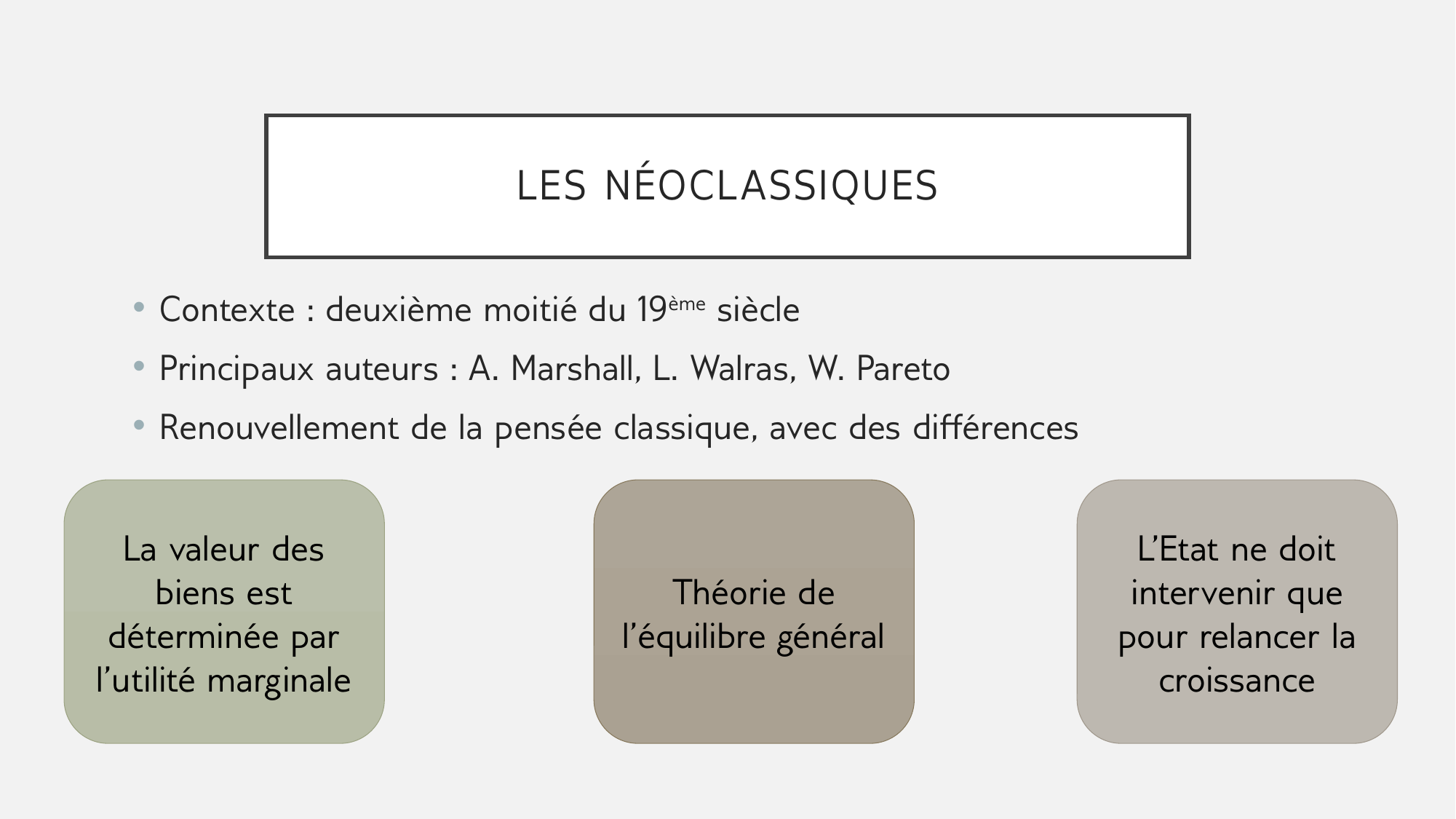

# Les néoclassiques
Contexte : deuxième moitié du 19ème siècle
Principaux auteurs : A. Marshall, L. Walras, W. Pareto
Renouvellement de la pensée classique, avec des différences

La valeur des biens est déterminée par l’utilité marginale
Théorie de l’équilibre général
L’Etat ne doit intervenir que pour relancer la croissance